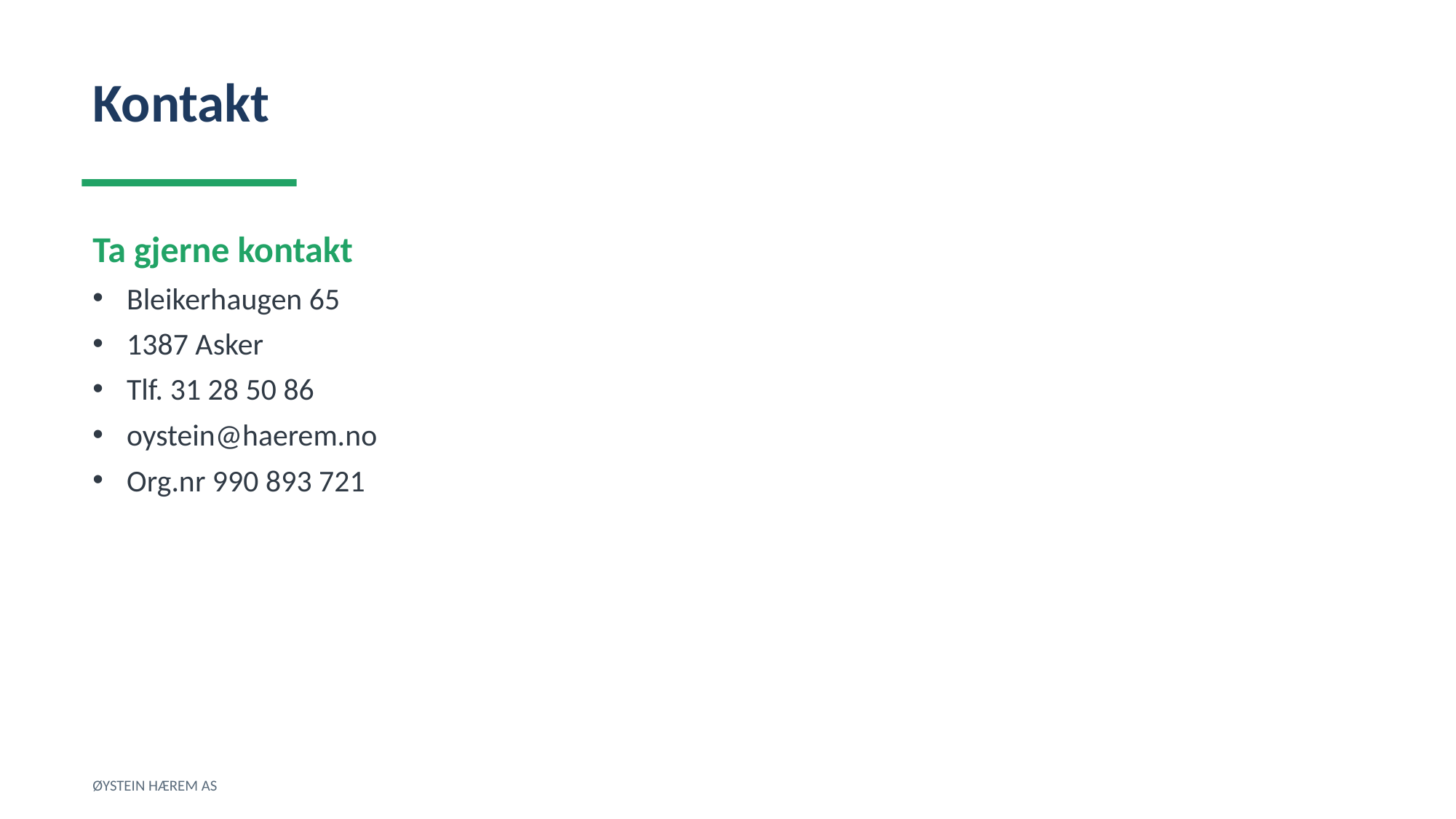

Kontakt

Ta gjerne kontakt
Bleikerhaugen 65
1387 Asker
Tlf. 31 28 50 86
oystein@haerem.no
Org.nr 990 893 721
ØYSTEIN HÆREM AS